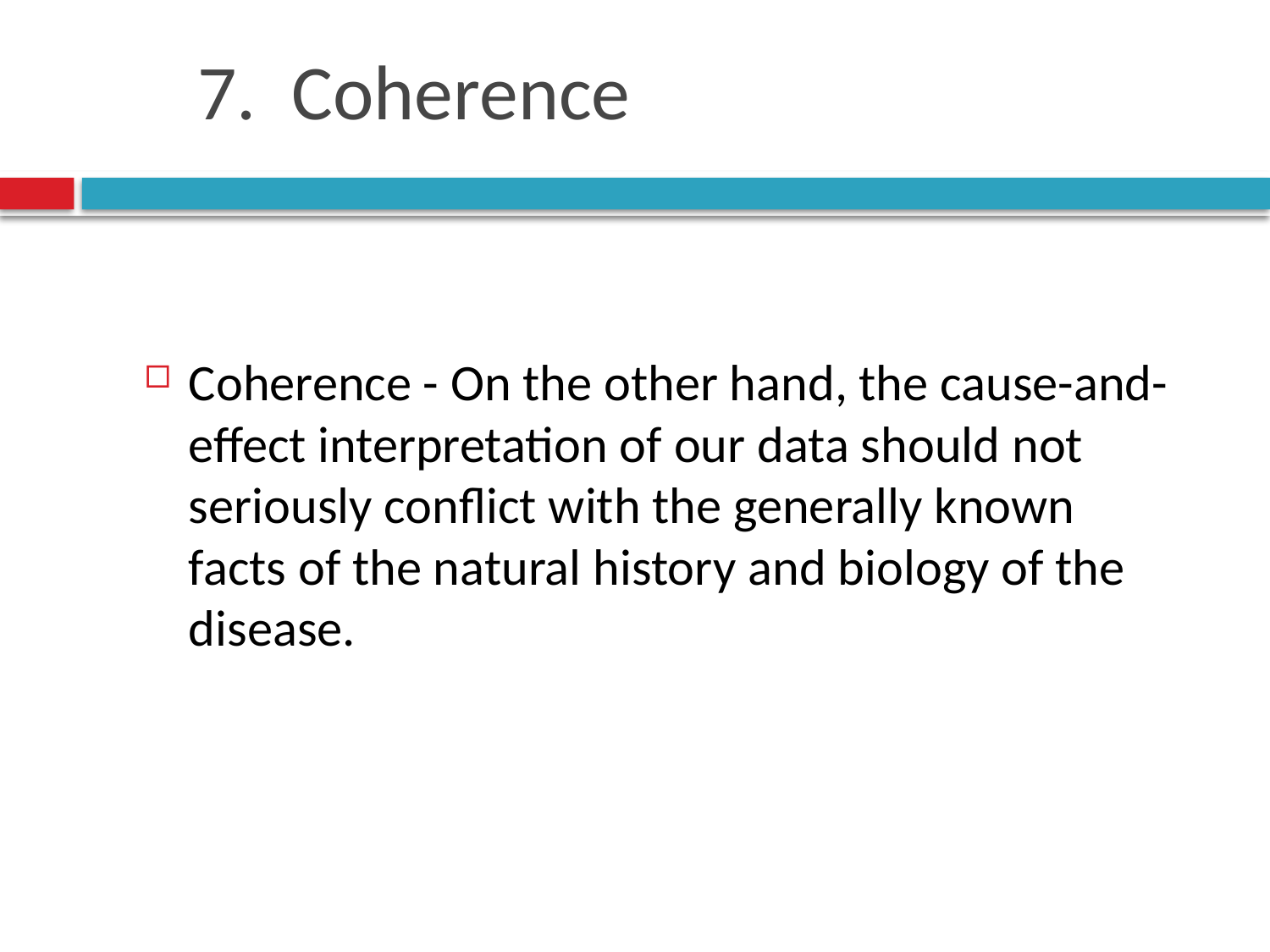

# 7.  Coherence
Coherence - On the other hand, the cause-and-effect interpretation of our data should not seriously conflict with the generally known facts of the natural history and biology of the disease.